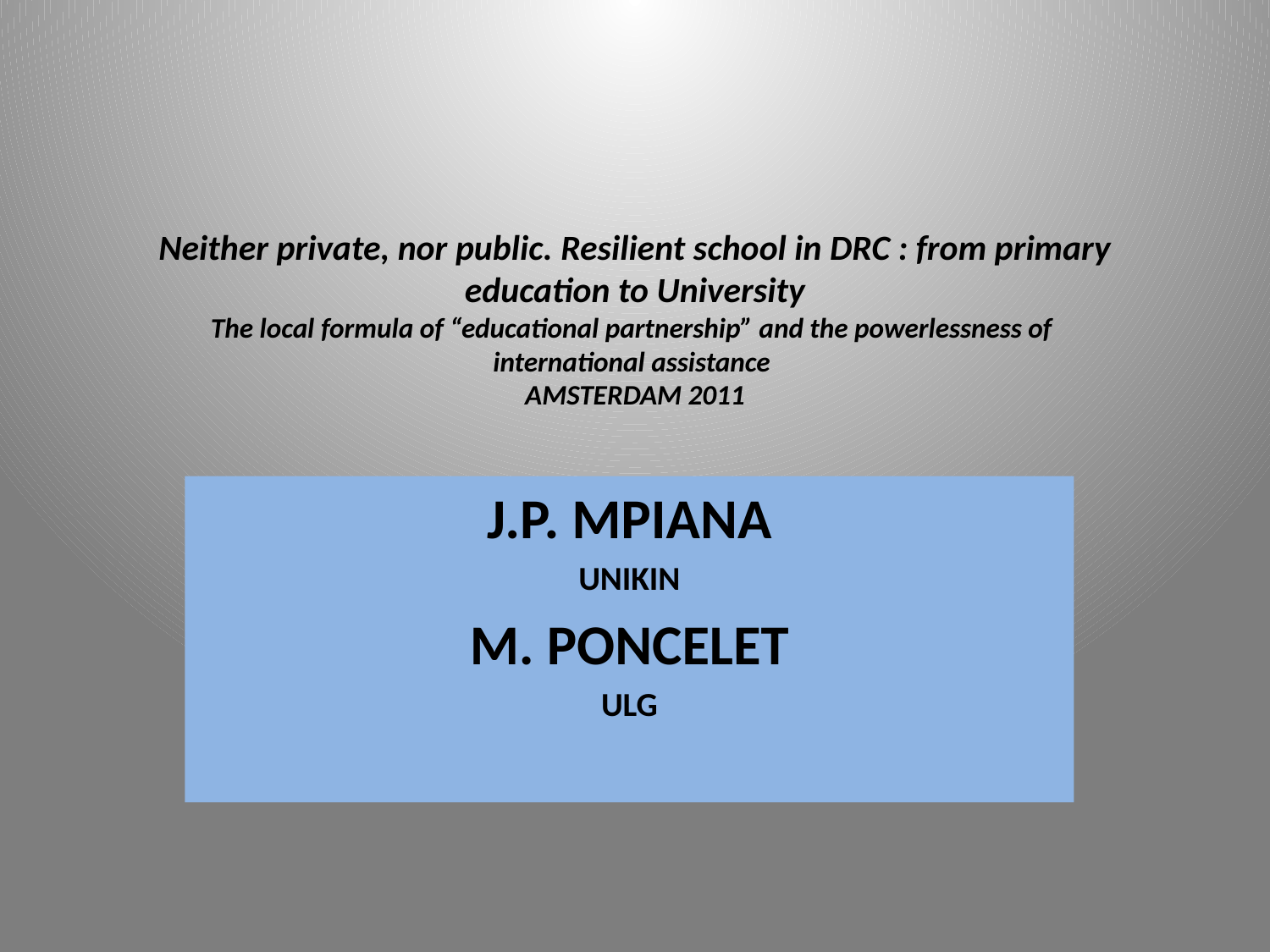

# Neither private, nor public. Resilient school in DRC : from primary education to University The local formula of “educational partnership” and the powerlessness of international assistance AMSTERDAM 2011
J.P. Mpiana
UNIKIN
M. Poncelet
ULg